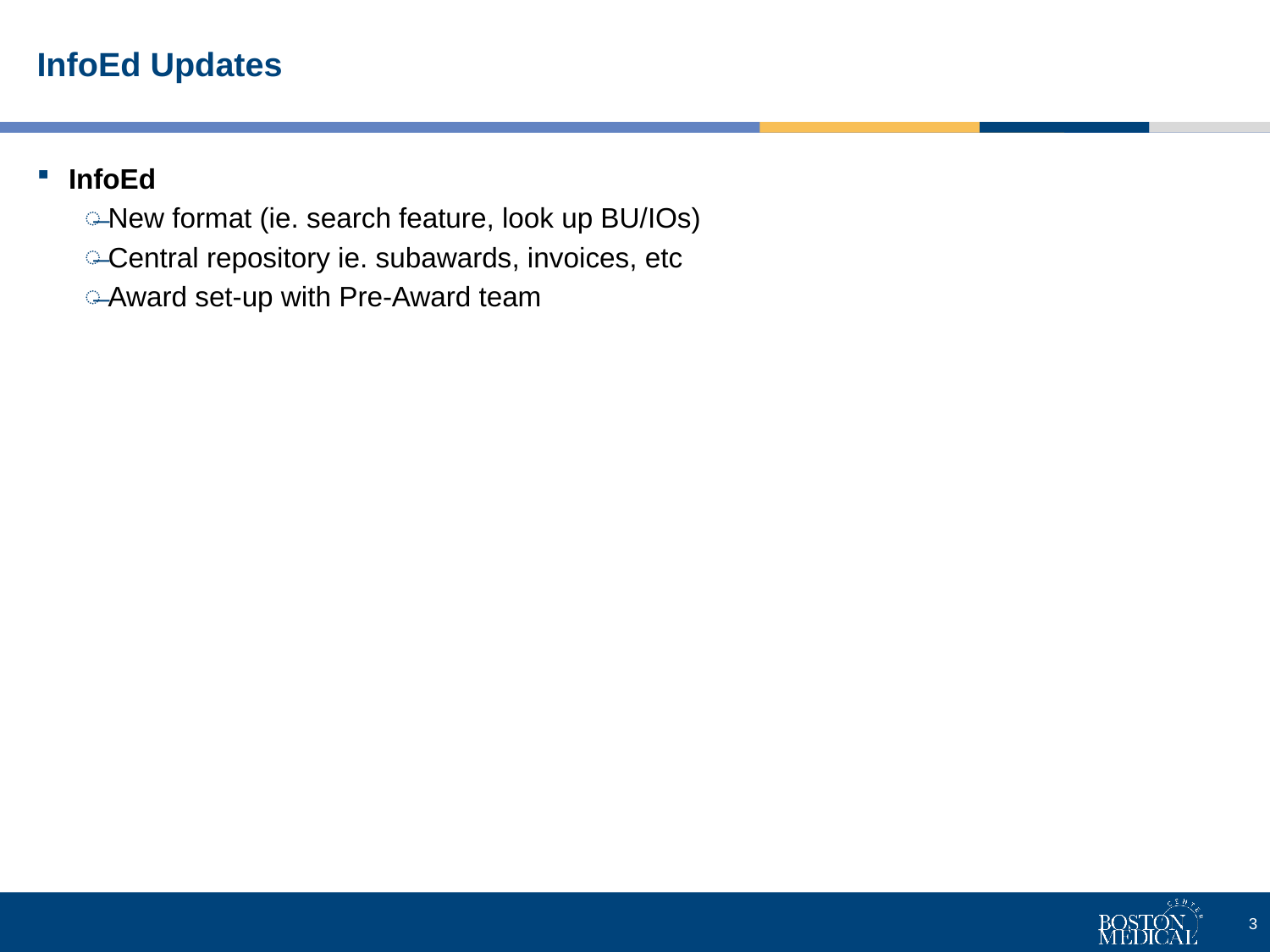

# InfoEd Updates
InfoEd
New format (ie. search feature, look up BU/IOs)
Central repository ie. subawards, invoices, etc
Award set-up with Pre-Award team